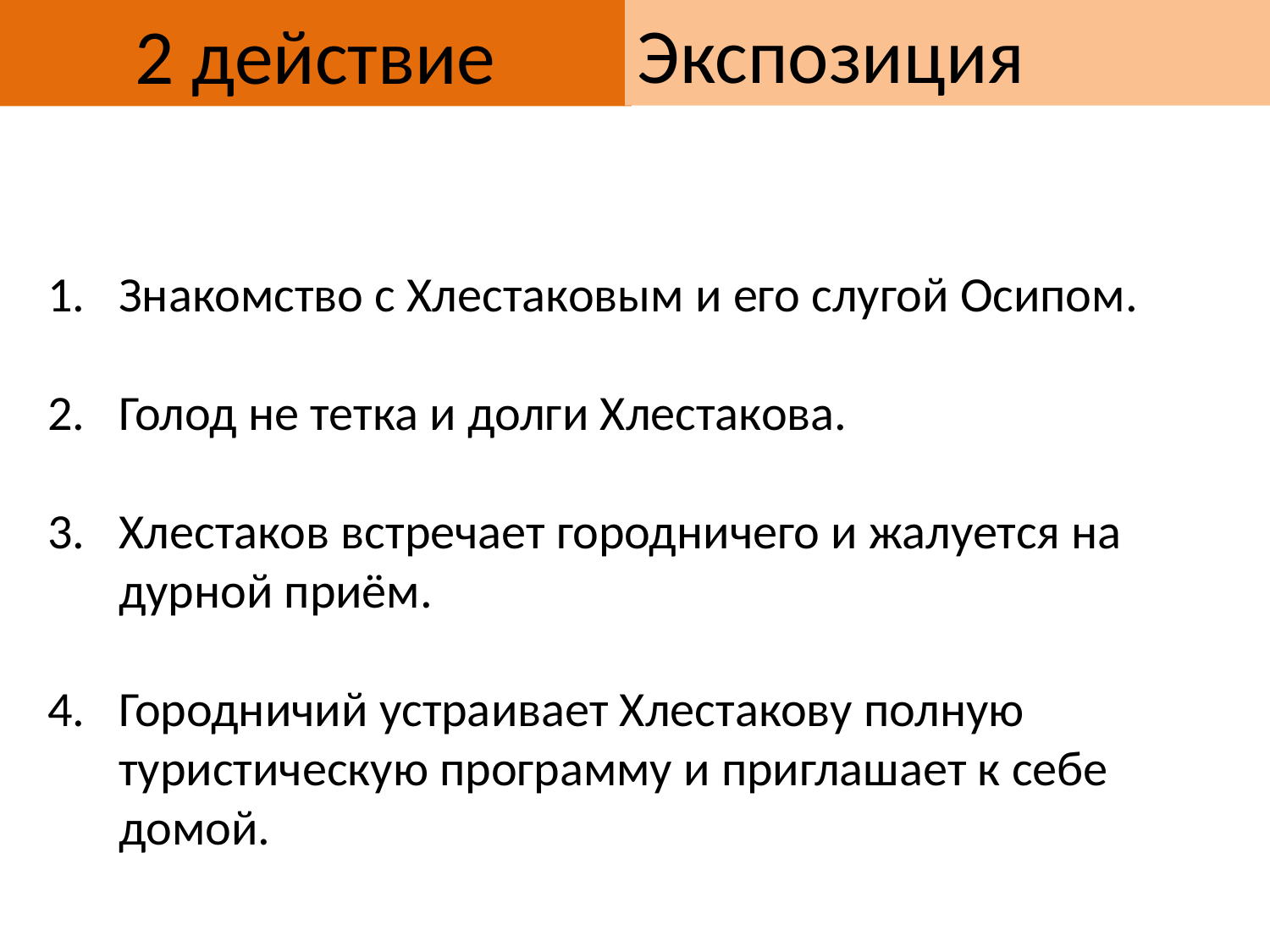

# 2 действие
Экспозиция
Знакомство с Хлестаковым и его слугой Осипом.
Голод не тетка и долги Хлестакова.
Хлестаков встречает городничего и жалуется на дурной приём.
Городничий устраивает Хлестакову полную туристическую программу и приглашает к себе домой.